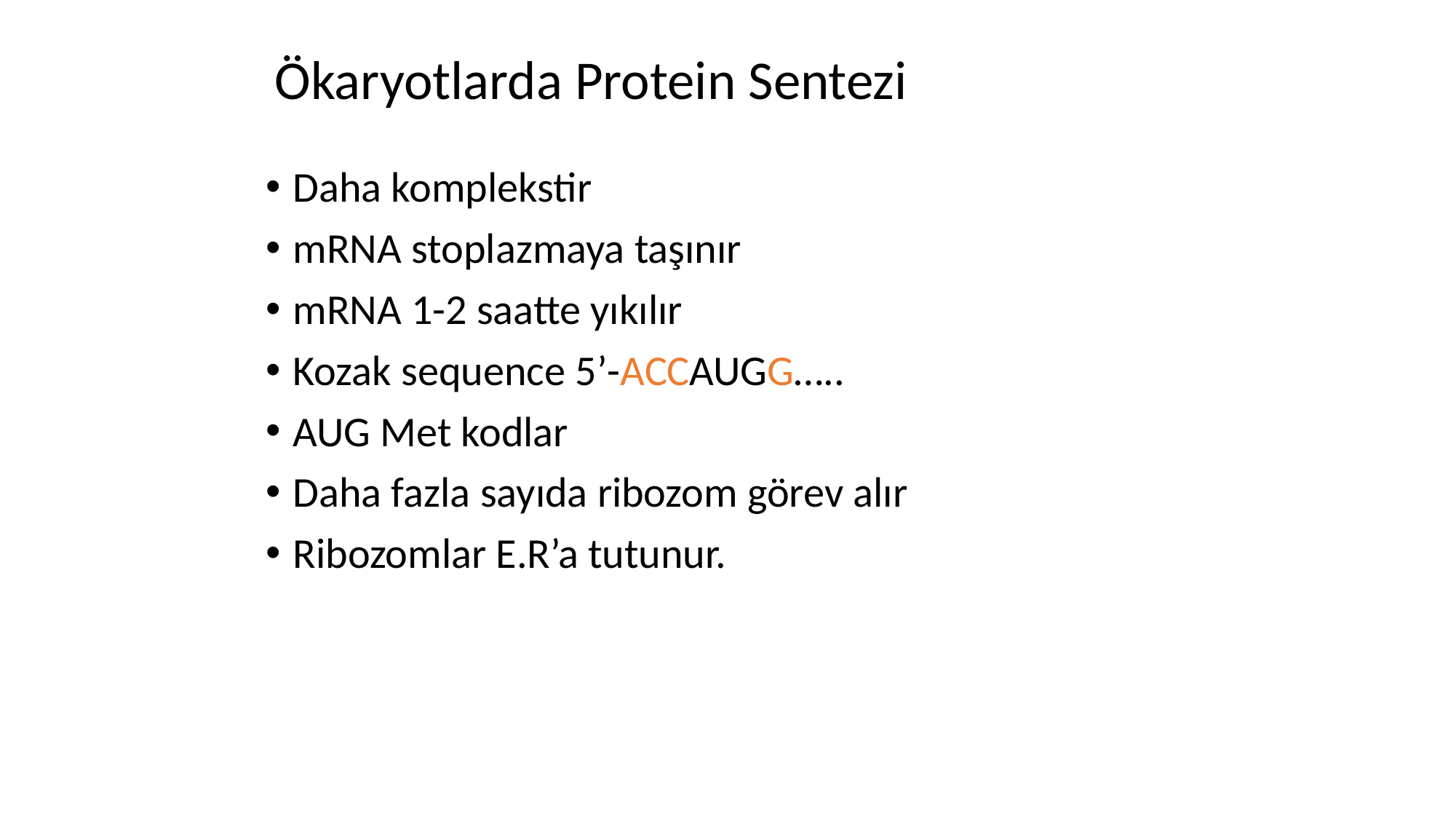

# Ökaryotlarda Protein Sentezi
Daha komplekstir
mRNA stoplazmaya taşınır
mRNA 1-2 saatte yıkılır
Kozak sequence 5’-ACCAUGG…..
AUG Met kodlar
Daha fazla sayıda ribozom görev alır
Ribozomlar E.R’a tutunur.